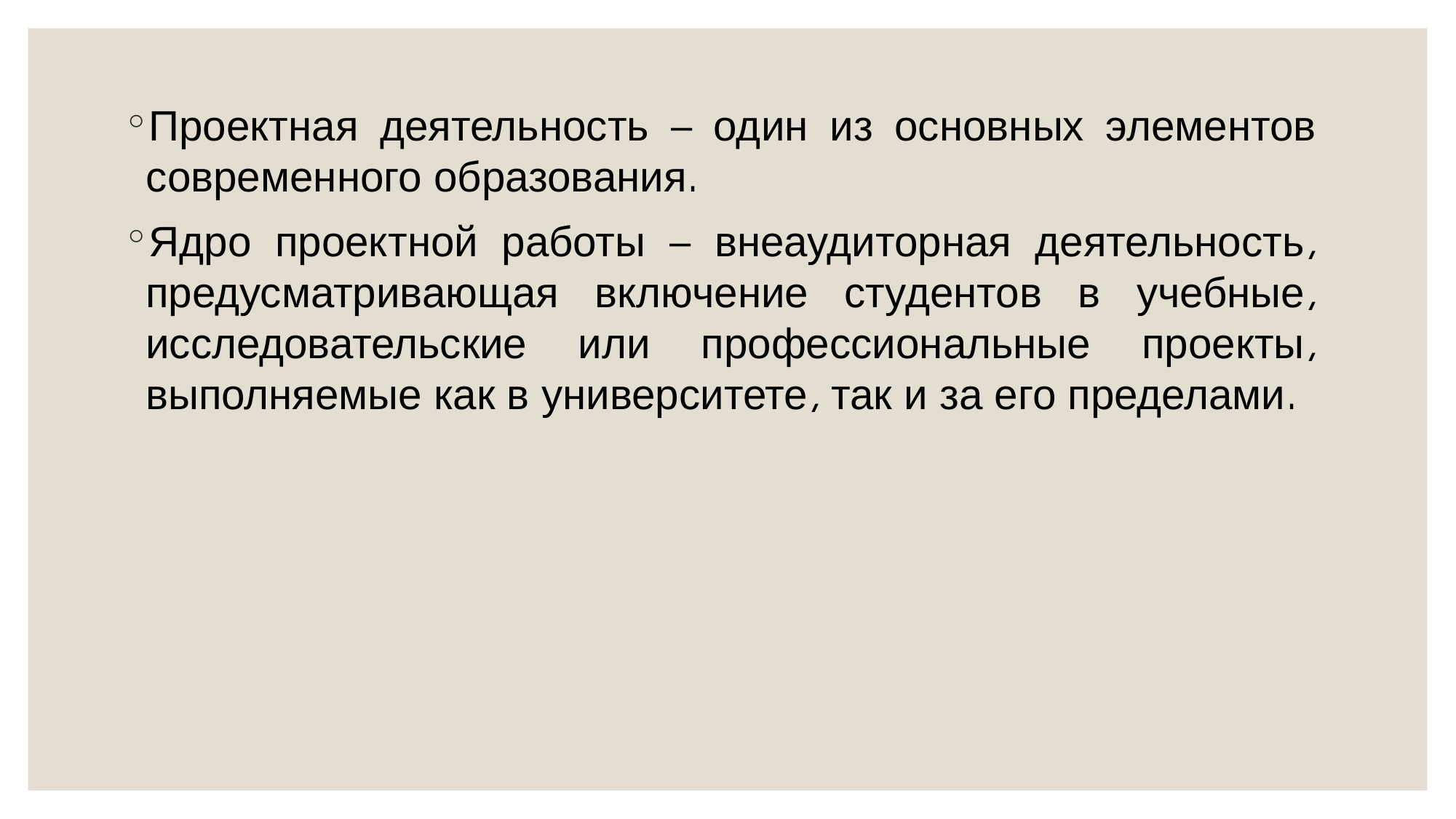

Проектная деятельность – один из основных элементов современного образования.
Ядро проектной работы – внеаудиторная деятельность, предусматривающая включение студентов в учебные, исследовательские или профессиональные проекты, выполняемые как в университете, так и за его пределами.